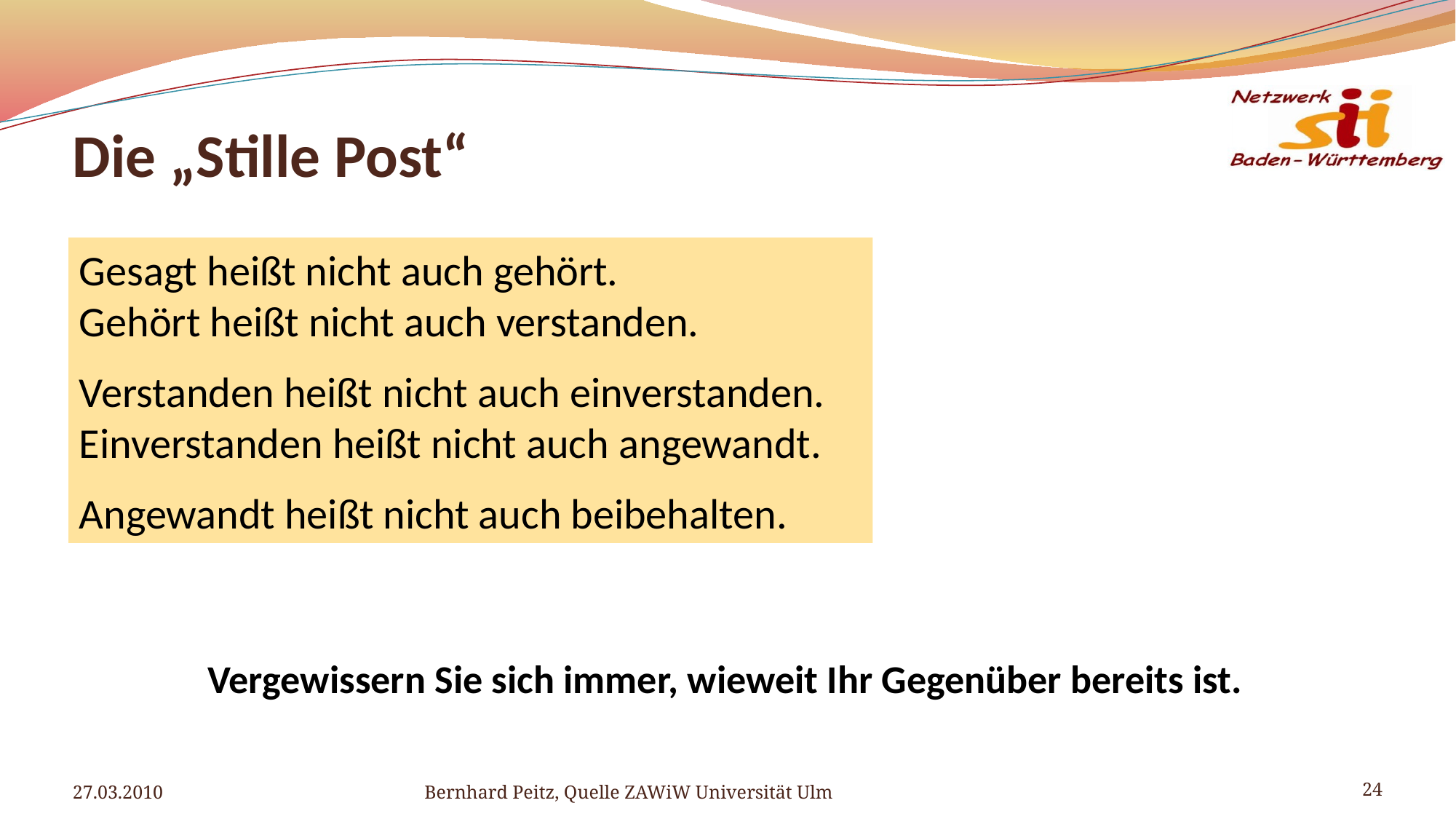

# Die „Stille Post“
Gesagt heißt nicht auch gehört.
Gehört heißt nicht auch verstanden.
Verstanden heißt nicht auch einverstanden.
Einverstanden heißt nicht auch angewandt.
Angewandt heißt nicht auch beibehalten.
Vergewissern Sie sich immer, wieweit Ihr Gegenüber bereits ist.
27.03.2010
Bernhard Peitz, Quelle ZAWiW Universität Ulm
24